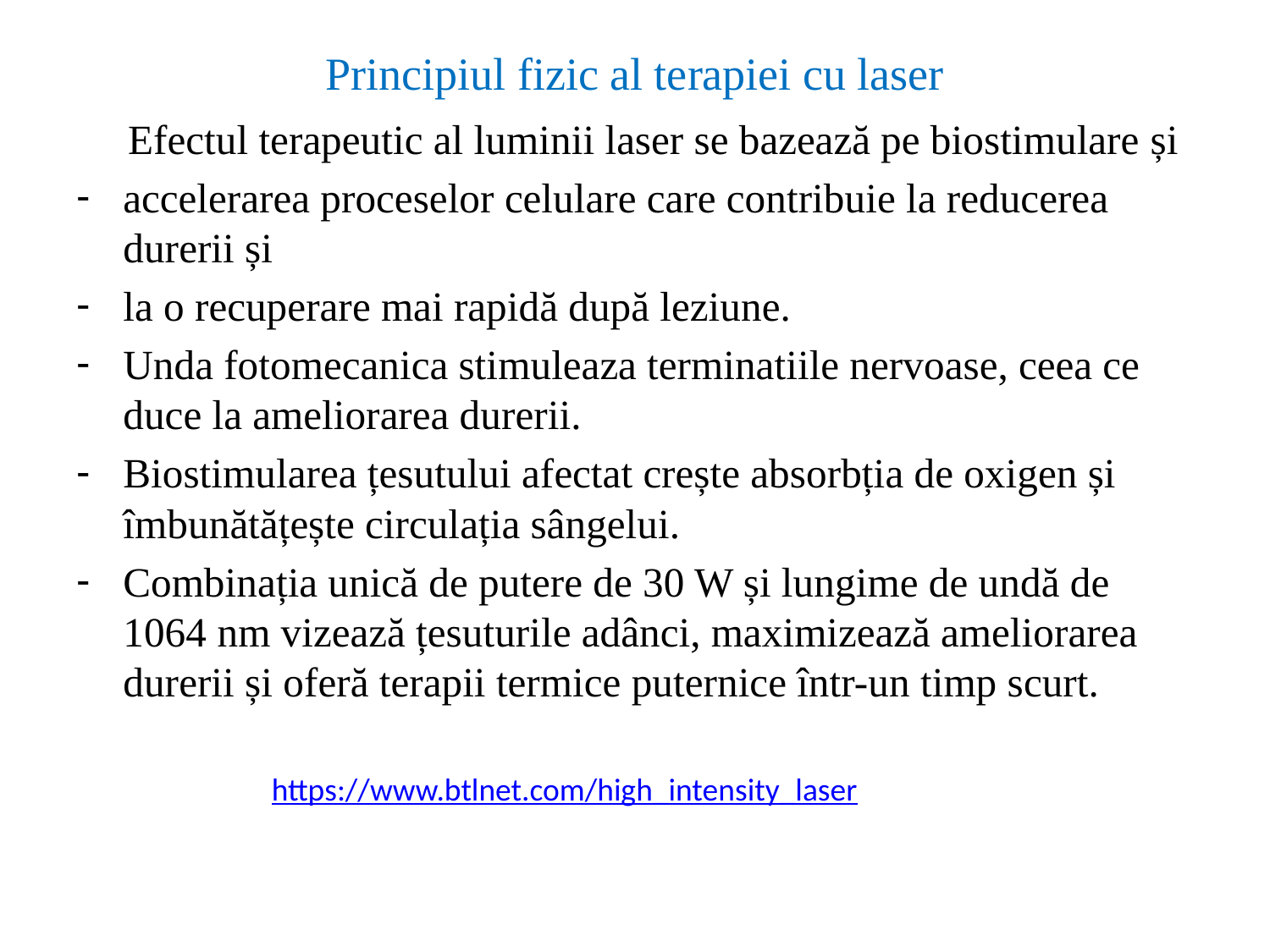

# Principiul fizic al terapiei cu laser
     Efectul terapeutic al luminii laser se bazează pe biostimulare și
accelerarea proceselor celulare care contribuie la reducerea durerii și
la o recuperare mai rapidă după leziune.
Unda fotomecanica stimuleaza terminatiile nervoase, ceea ce duce la ameliorarea durerii.
Biostimularea țesutului afectat crește absorbția de oxigen și îmbunătățește circulația sângelui.
Combinația unică de putere de 30 W și lungime de undă de 1064 nm vizează țesuturile adânci, maximizează ameliorarea durerii și oferă terapii termice puternice într-un timp scurt.
https://www.btlnet.com/high_intensity_laser